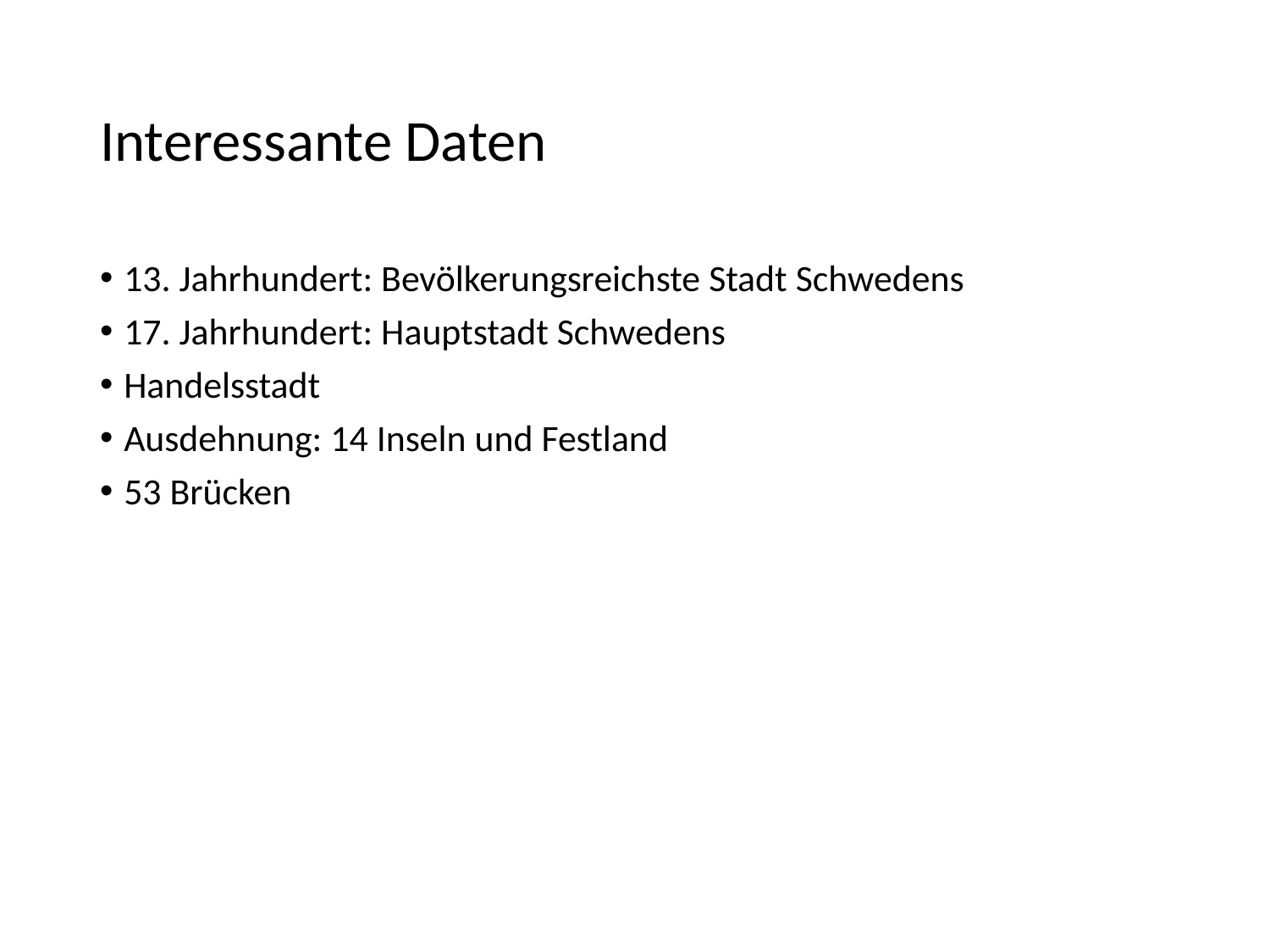

# Interessante Daten
13. Jahrhundert: Bevölkerungsreichste Stadt Schwedens
17. Jahrhundert: Hauptstadt Schwedens
Handelsstadt
Ausdehnung: 14 Inseln und Festland
53 Brücken